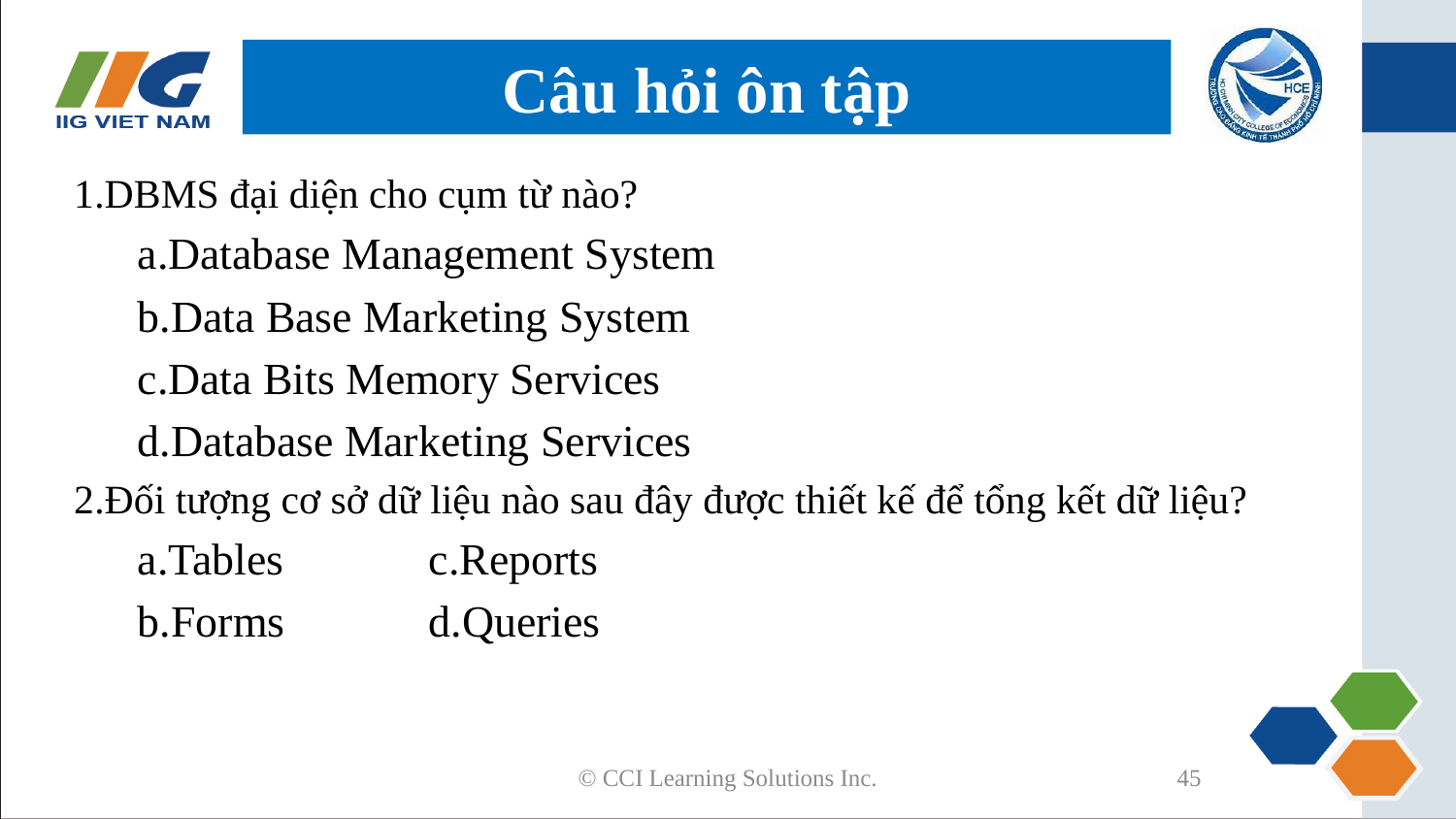

# Câu hỏi ôn tập
1.DBMS đại diện cho cụm từ nào?
a.Database Management System
b.Data Base Marketing System
c.Data Bits Memory Services
d.Database Marketing Services
2.Đối tượng cơ sở dữ liệu nào sau đây được thiết kế để tổng kết dữ liệu?
a.Tables	c.Reports
b.Forms 	d.Queries
© CCI Learning Solutions Inc.
45